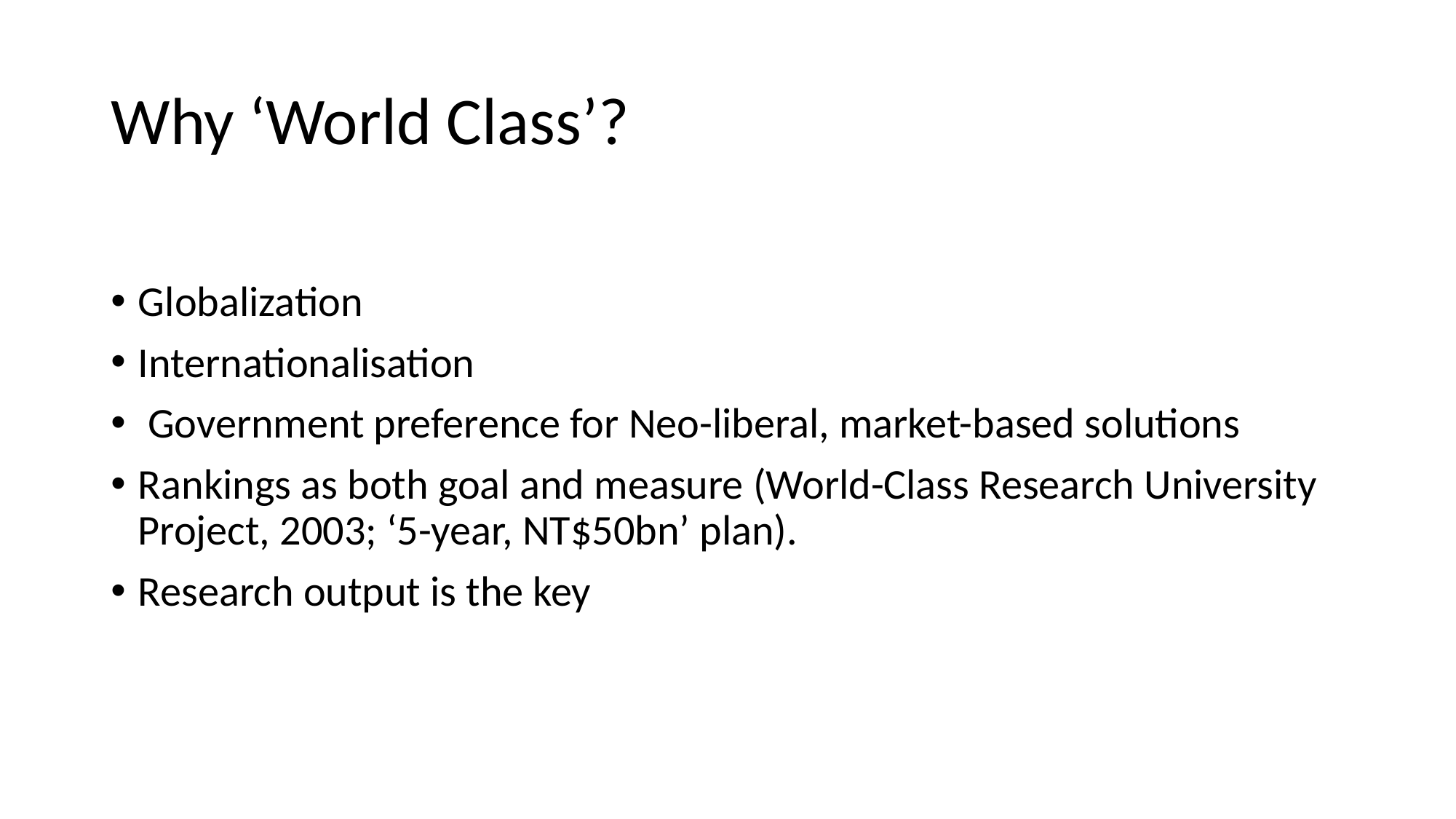

# Why ‘World Class’?
Globalization
Internationalisation
 Government preference for Neo-liberal, market-based solutions
Rankings as both goal and measure (World-Class Research University Project, 2003; ‘5-year, NT$50bn’ plan).
Research output is the key